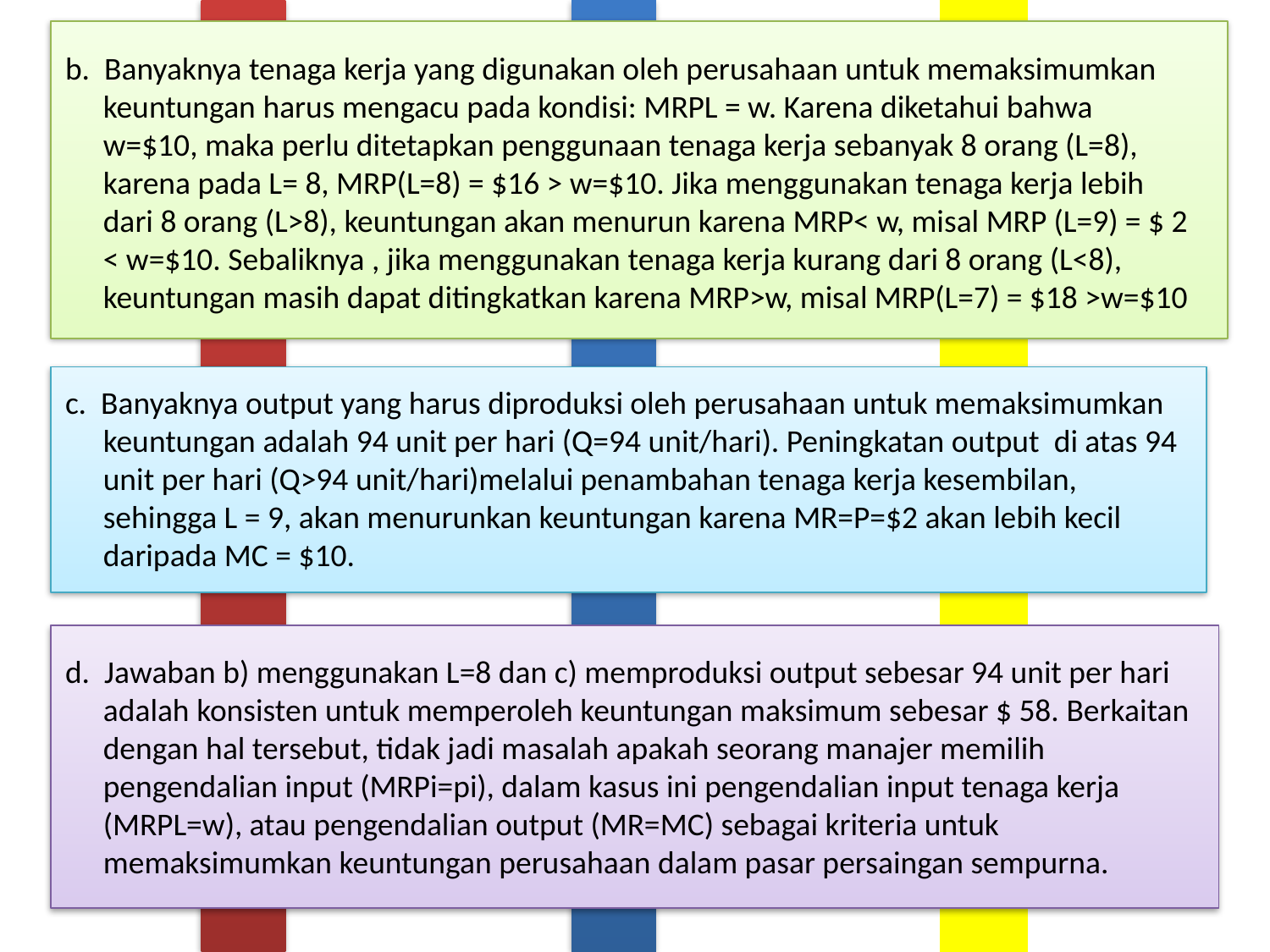

b.  Banyaknya tenaga kerja yang digunakan oleh perusahaan untuk memaksimumkan keuntungan harus mengacu pada kondisi: MRPL = w. Karena diketahui bahwa w=$10, maka perlu ditetapkan penggunaan tenaga kerja sebanyak 8 orang (L=8), karena pada L= 8, MRP(L=8) = $16 > w=$10. Jika menggunakan tenaga kerja lebih dari 8 orang (L>8), keuntungan akan menurun karena MRP< w, misal MRP (L=9) = $ 2 < w=$10. Sebaliknya , jika menggunakan tenaga kerja kurang dari 8 orang (L<8), keuntungan masih dapat ditingkatkan karena MRP>w, misal MRP(L=7) = $18 >w=$10

c.  Banyaknya output yang harus diproduksi oleh perusahaan untuk memaksimumkan keuntungan adalah 94 unit per hari (Q=94 unit/hari). Peningkatan output  di atas 94 unit per hari (Q>94 unit/hari)melalui penambahan tenaga kerja kesembilan, sehingga L = 9, akan menurunkan keuntungan karena MR=P=$2 akan lebih kecil daripada MC = $10.

d.  Jawaban b) menggunakan L=8 dan c) memproduksi output sebesar 94 unit per hari adalah konsisten untuk memperoleh keuntungan maksimum sebesar $ 58. Berkaitan dengan hal tersebut, tidak jadi masalah apakah seorang manajer memilih pengendalian input (MRPi=pi), dalam kasus ini pengendalian input tenaga kerja (MRPL=w), atau pengendalian output (MR=MC) sebagai kriteria untuk memaksimumkan keuntungan perusahaan dalam pasar persaingan sempurna.